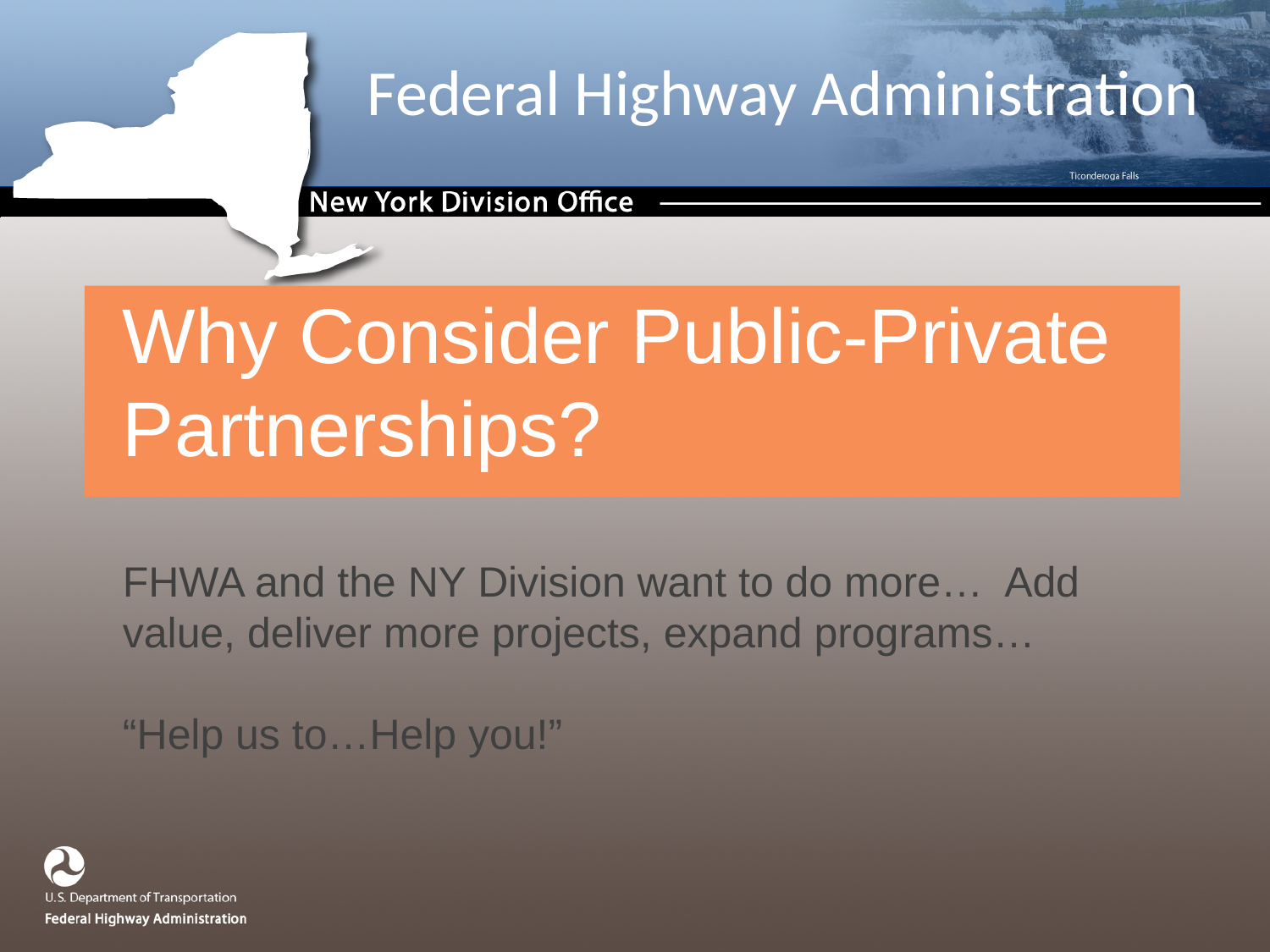

# Federal Highway Administration
Why Consider Public-Private Partnerships?
FHWA and the NY Division want to do more…  Add value, deliver more projects, expand programs…

“Help us to…Help you!”